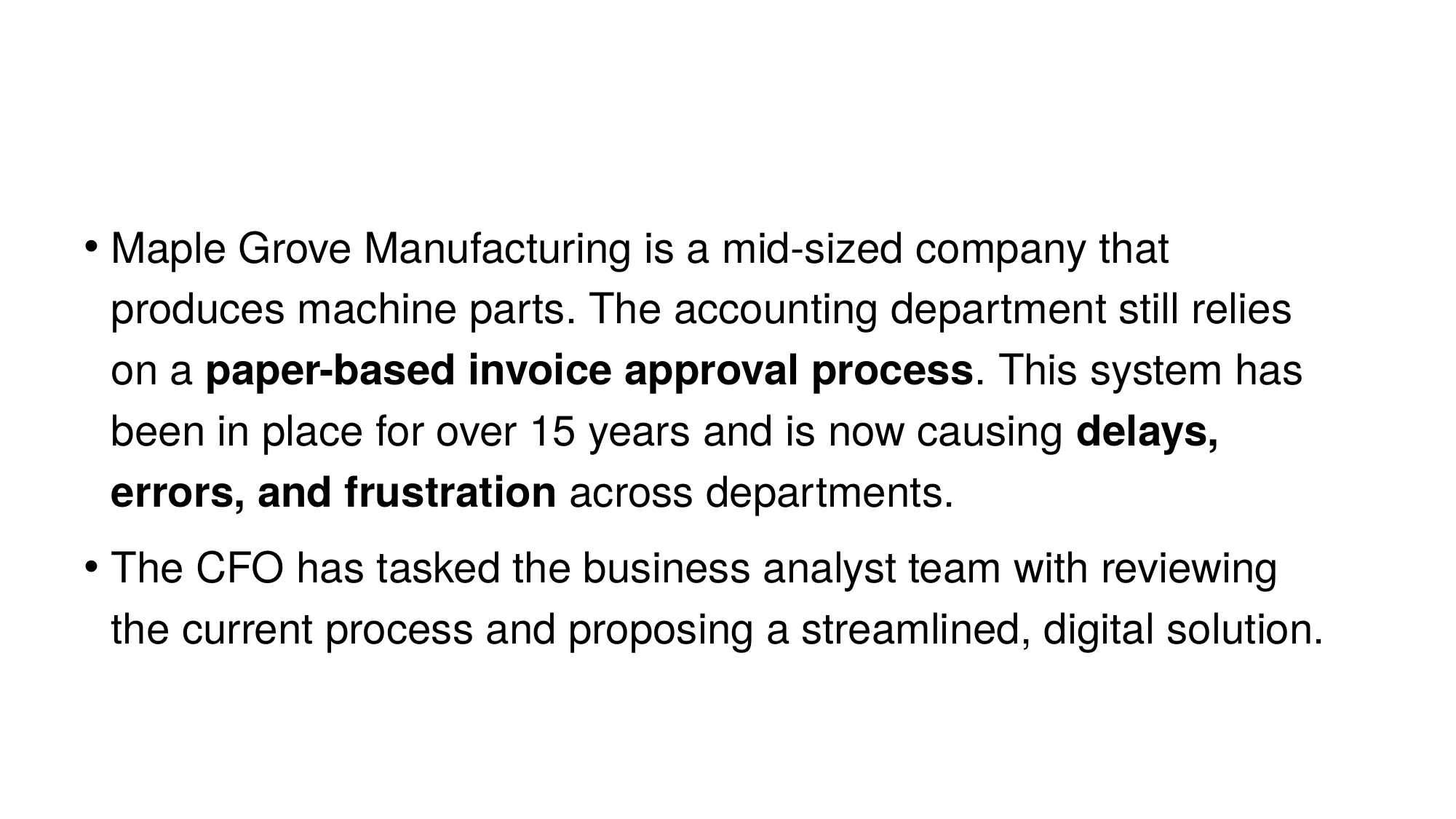

#
Maple Grove Manufacturing is a mid-sized company that produces machine parts. The accounting department still relies on a paper-based invoice approval process. This system has been in place for over 15 years and is now causing delays, errors, and frustration across departments.
The CFO has tasked the business analyst team with reviewing the current process and proposing a streamlined, digital solution.